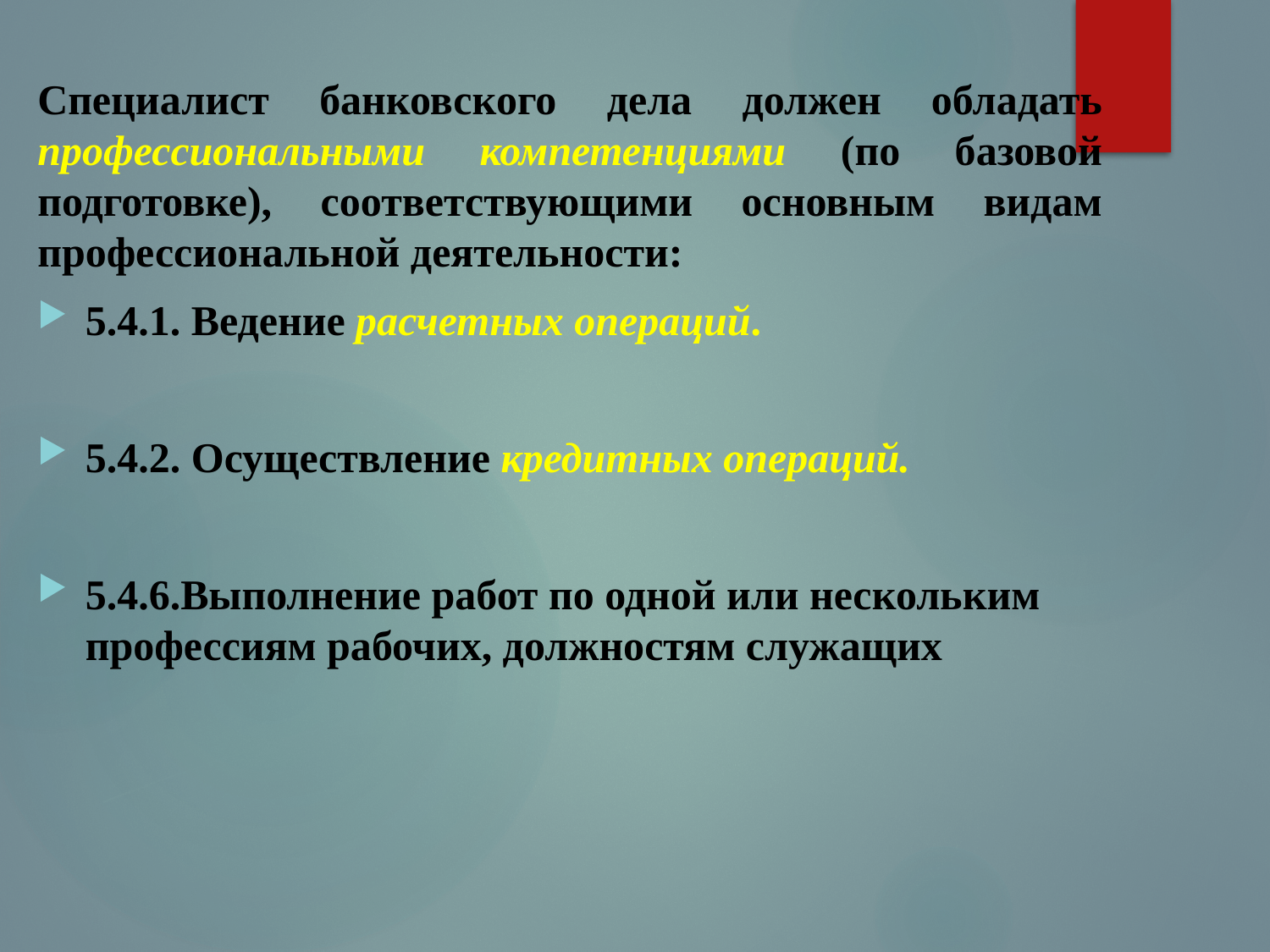

Специалист банковского дела должен обладать профессиональными компетенциями (по базовой подготовке), соответствующими основным видам профессиональной деятельности:
5.4.1. Ведение расчетных операций.

5.4.2. Осуществление кредитных операций.

5.4.6.Выполнение работ по одной или нескольким профессиям рабочих, должностям служащих